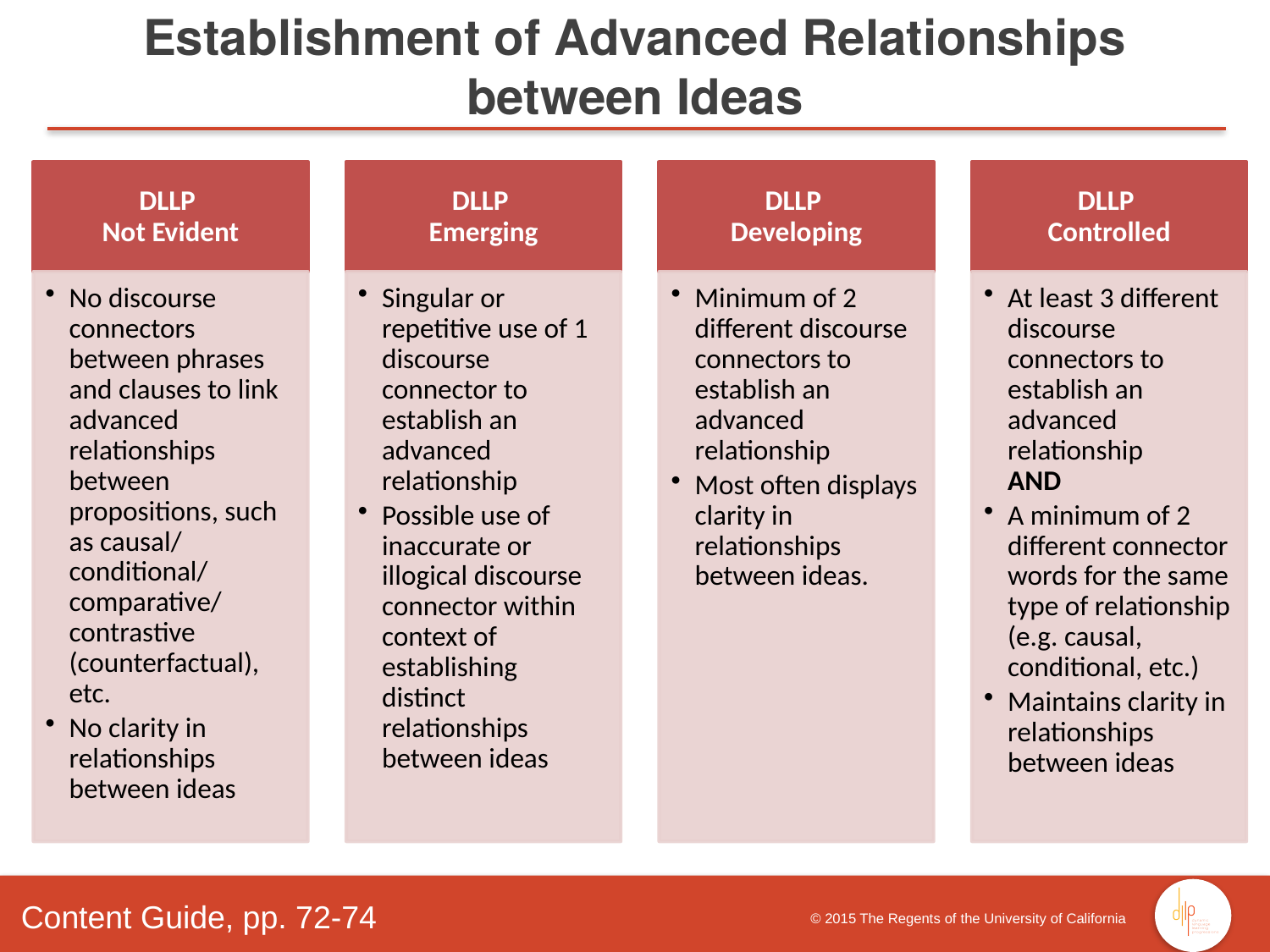

Establishment of Advanced Relationships between Ideas
DLLP
Not Evident
No discourse connectors between phrases and clauses to link advanced relationships between propositions, such as causal/ conditional/ comparative/ contrastive (counterfactual), etc.
No clarity in relationships between ideas
DLLP
Emerging
Singular or repetitive use of 1 discourse connector to establish an advanced relationship
Possible use of inaccurate or illogical discourse connector within context of establishing distinct relationships between ideas
DLLP
Developing
Minimum of 2 different discourse connectors to establish an advanced relationship
Most often displays clarity in relationships between ideas.
DLLP
Controlled
At least 3 different discourse connectors to establish an advanced relationship
AND
A minimum of 2 different connector words for the same type of relationship (e.g. causal, conditional, etc.)
Maintains clarity in relationships between ideas
Content Guide, pp. 72-74